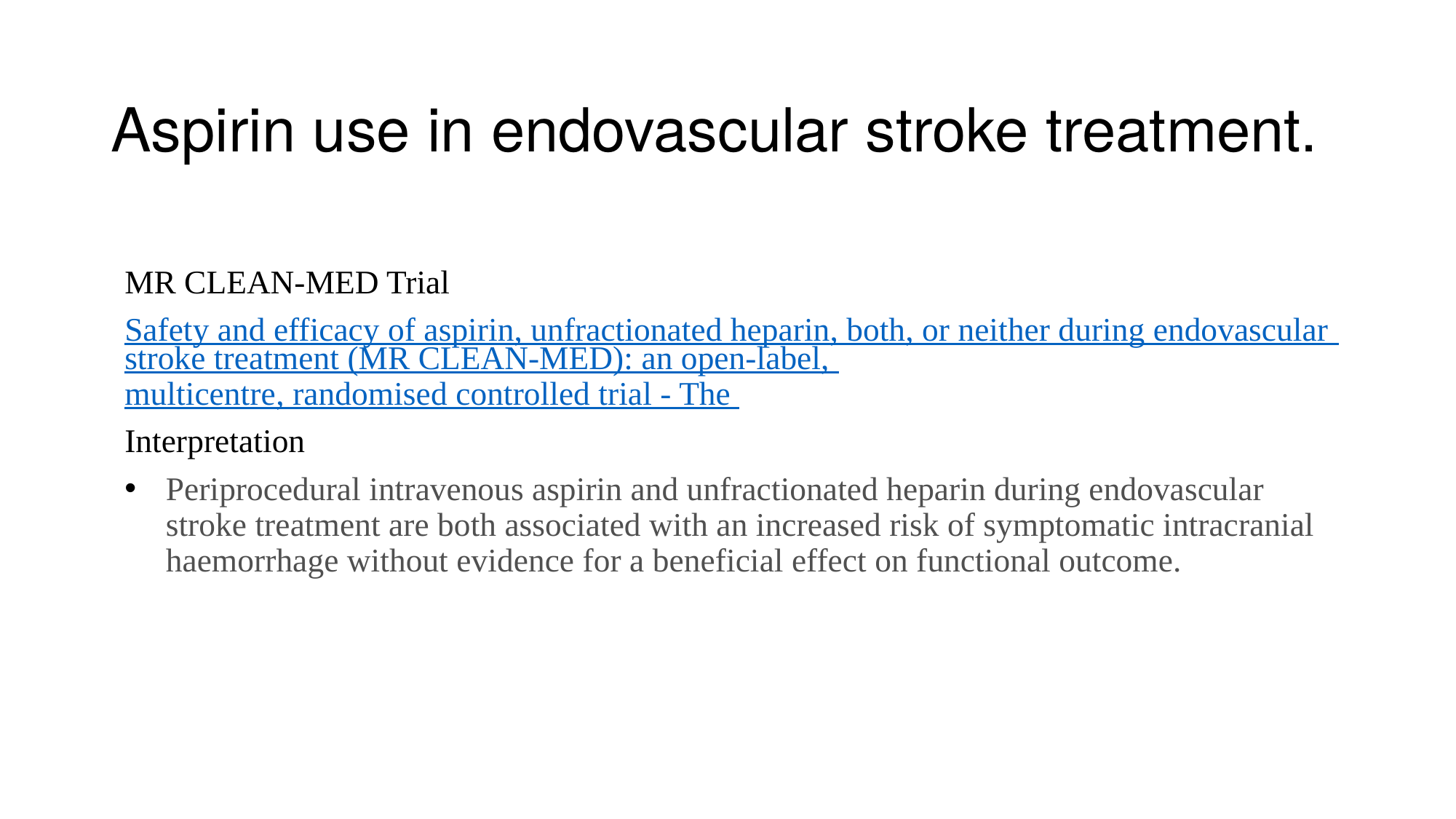

# Aspirin use in endovascular stroke treatment.
MR CLEAN-MED Trial
Safety and efficacy of aspirin, unfractionated heparin, both, or neither during endovascular stroke treatment (MR CLEAN-MED): an open-label, multicentre, randomised controlled trial - The LancetS
Interpretation
Periprocedural intravenous aspirin and unfractionated heparin during endovascular stroke treatment are both associated with an increased risk of symptomatic intracranial haemorrhage without evidence for a beneficial effect on functional outcome.